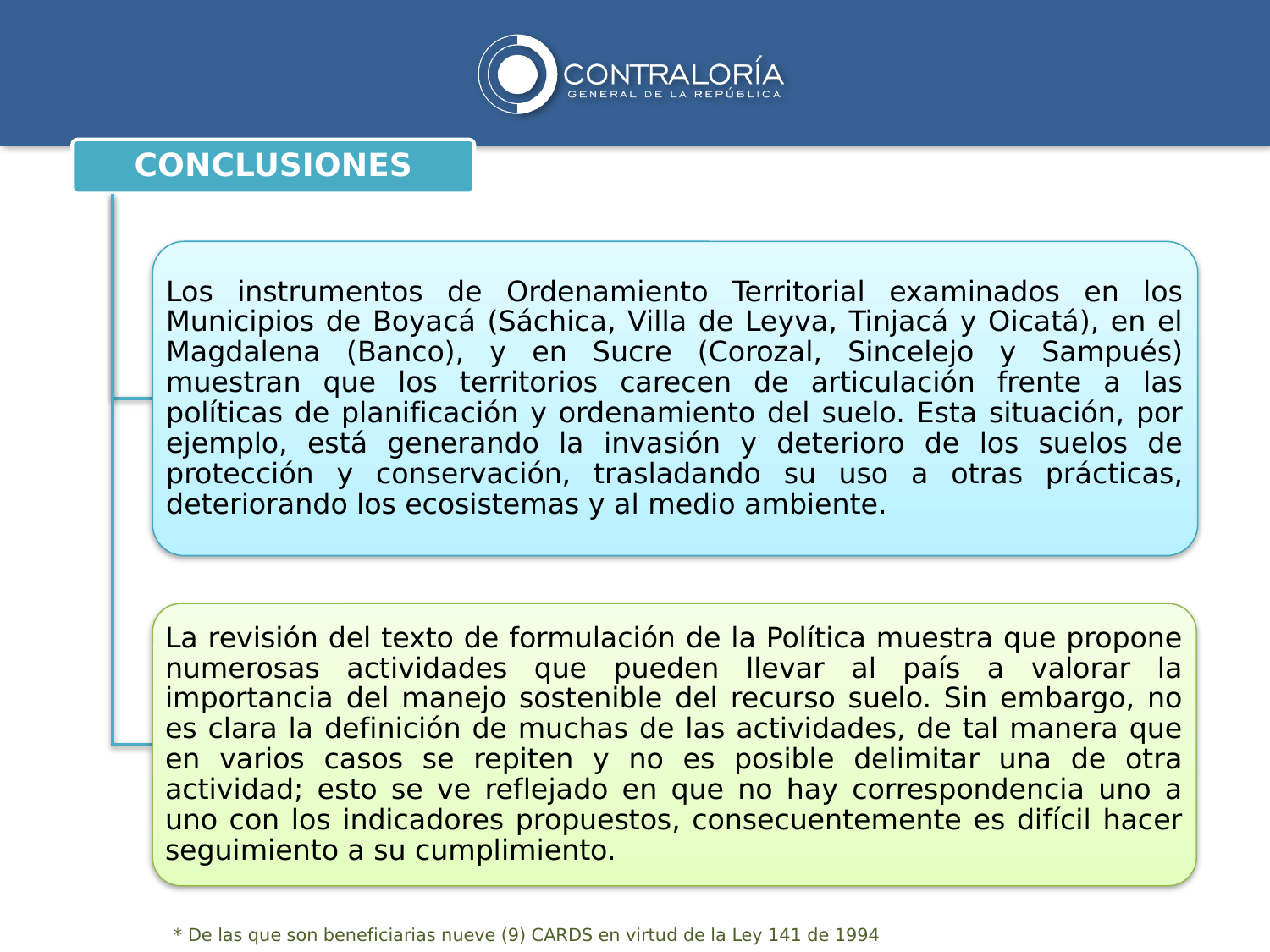

CONCLUSIONES

Los instrumentos de Ordenamiento Territorial examinados en los Municipios de Boyacá (Sáchica, Villa de Leyva, Tinjacá y Oicatá), en el Magdalena (Banco), y en Sucre (Corozal, Sincelejo y Sampués) muestran que los territorios carecen de articulación frente a las políticas de planificación y ordenamiento del suelo. Esta situación, por ejemplo, está generando la invasión y deterioro de los suelos de protección y conservación, trasladando su uso a otras prácticas, deteriorando los ecosistemas y al medio ambiente.

La revisión del texto de formulación de la Política muestra que propone numerosas actividades que pueden llevar al país a valorar la importancia del manejo sostenible del recurso suelo. Sin embargo, no es clara la definición de muchas de las actividades, de tal manera que en varios casos se repiten y no es posible delimitar una de otra actividad; esto se ve reflejado en que no hay correspondencia uno a uno con los indicadores propuestos, consecuentemente es difícil hacer seguimiento a su cumplimiento.
* De las que son beneficiarias nueve (9) CARDS en virtud de la Ley 141 de 1994